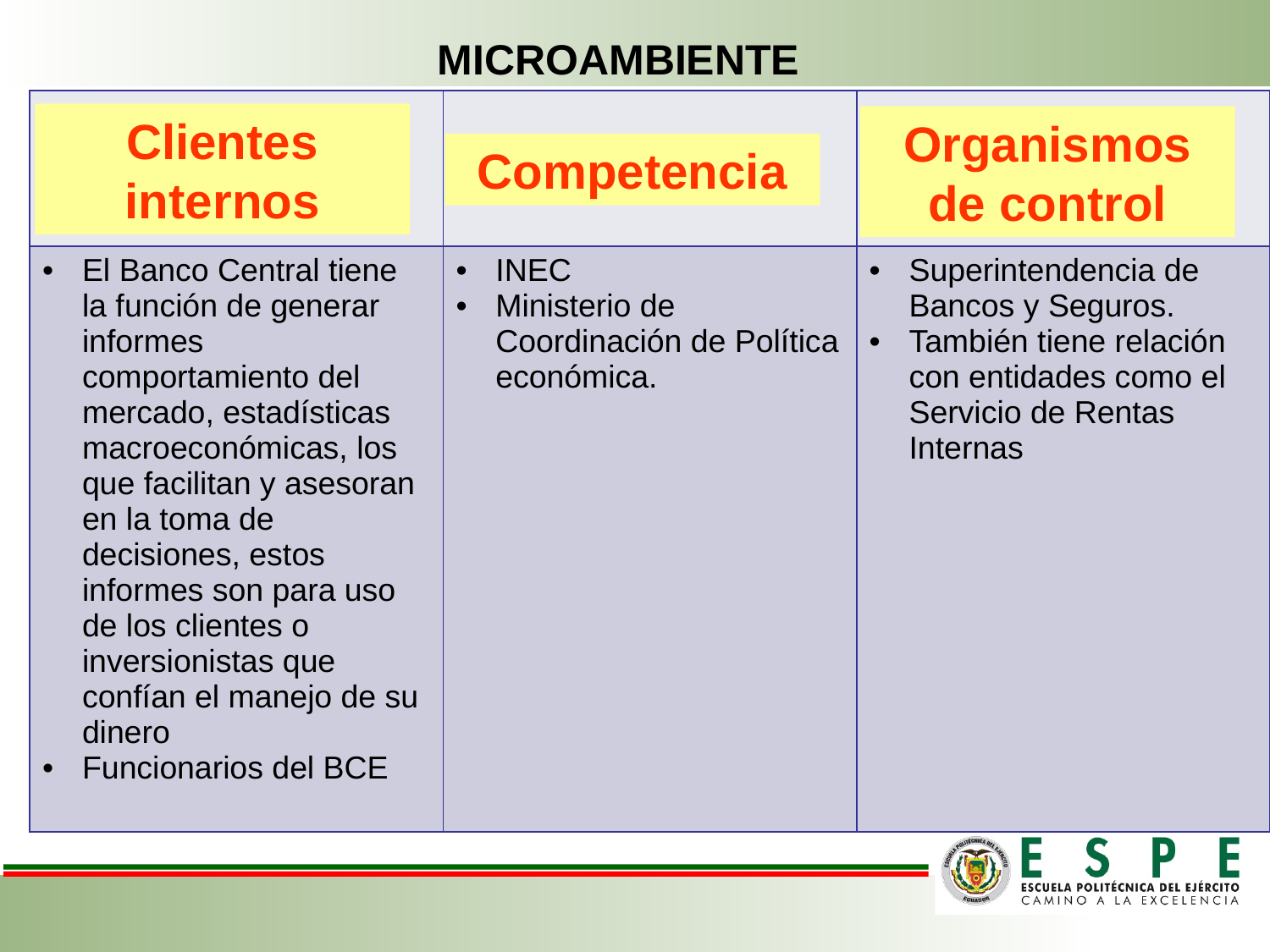

MICROAMBIENTE
|  |  |  |
| --- | --- | --- |
| El Banco Central tiene la función de generar informes comportamiento del mercado, estadísticas macroeconómicas, los que facilitan y asesoran en la toma de decisiones, estos informes son para uso de los clientes o inversionistas que confían el manejo de su dinero Funcionarios del BCE | INEC Ministerio de Coordinación de Política económica. | Superintendencia de Bancos y Seguros. También tiene relación con entidades como el Servicio de Rentas Internas |
Clientes internos
Organismos de control
Competencia